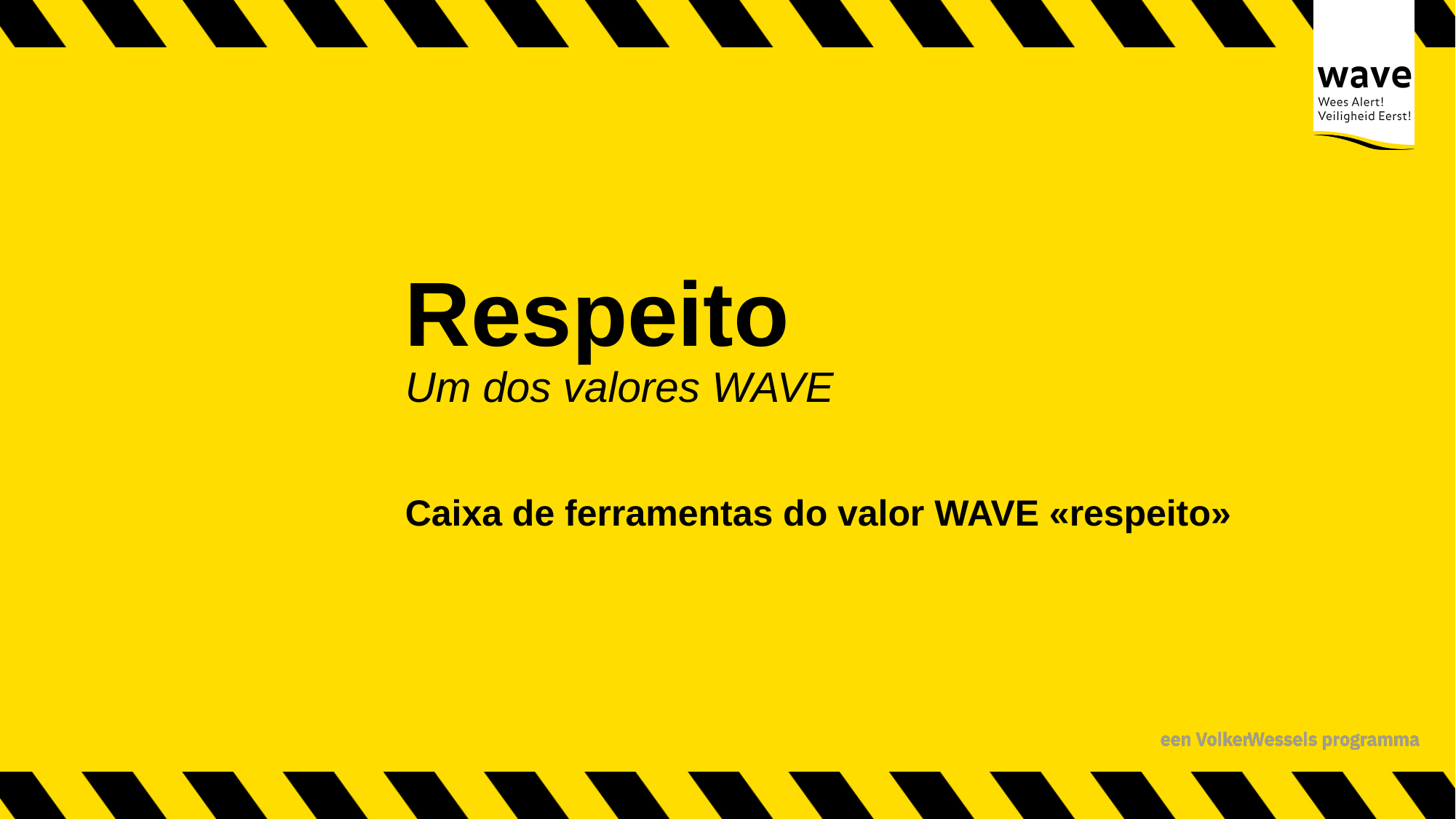

# Respeito Um dos valores WAVE

Caixa de ferramentas do valor WAVE «respeito»